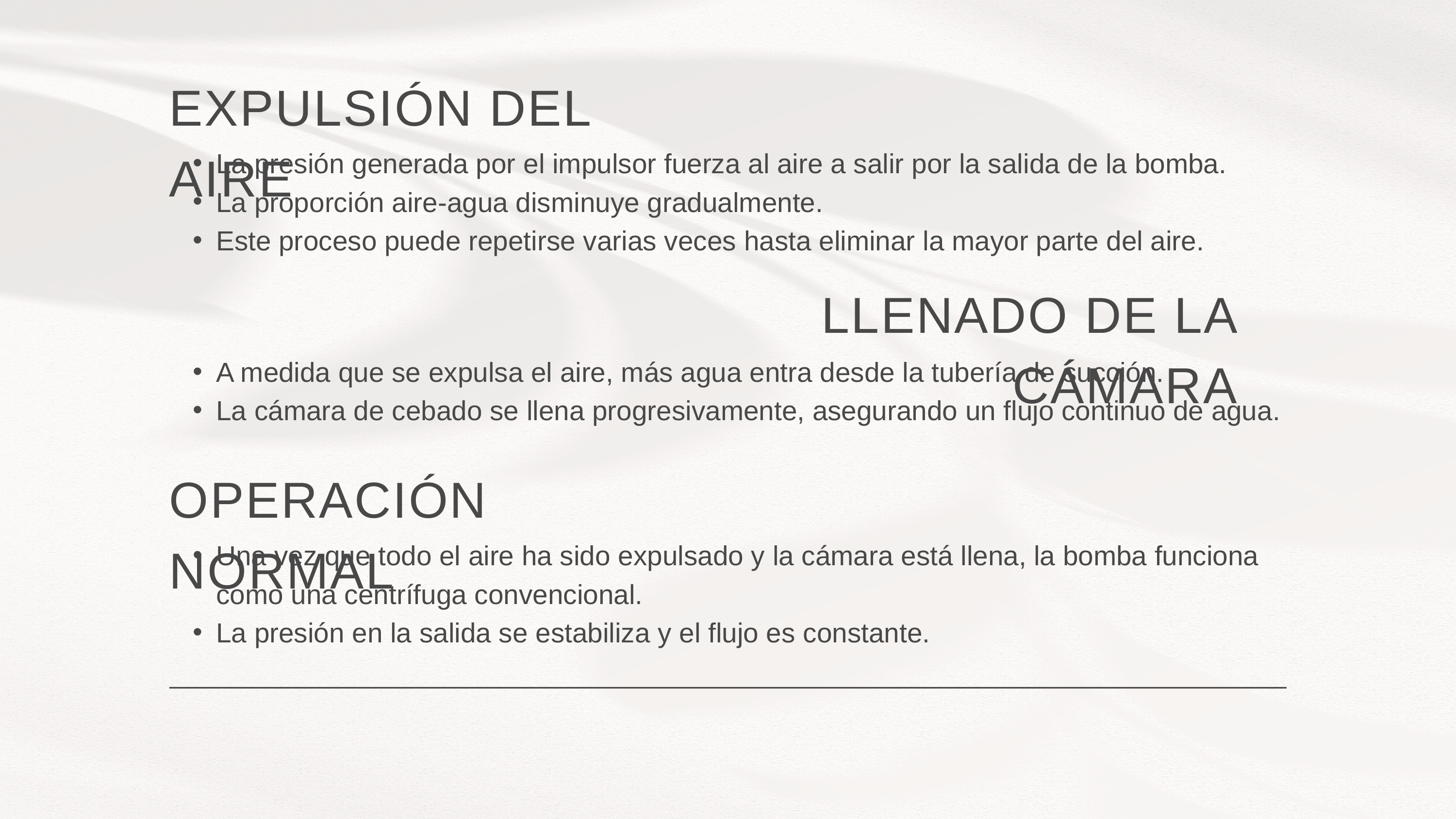

EXPULSIÓN DEL AIRE
La presión generada por el impulsor fuerza al aire a salir por la salida de la bomba.
La proporción aire-agua disminuye gradualmente.
Este proceso puede repetirse varias veces hasta eliminar la mayor parte del aire.

LLENADO DE LA CÁMARA
A medida que se expulsa el aire, más agua entra desde la tubería de succión.
La cámara de cebado se llena progresivamente, asegurando un flujo continuo de agua.

OPERACIÓN NORMAL
Una vez que todo el aire ha sido expulsado y la cámara está llena, la bomba funciona como una centrífuga convencional.
La presión en la salida se estabiliza y el flujo es constante.